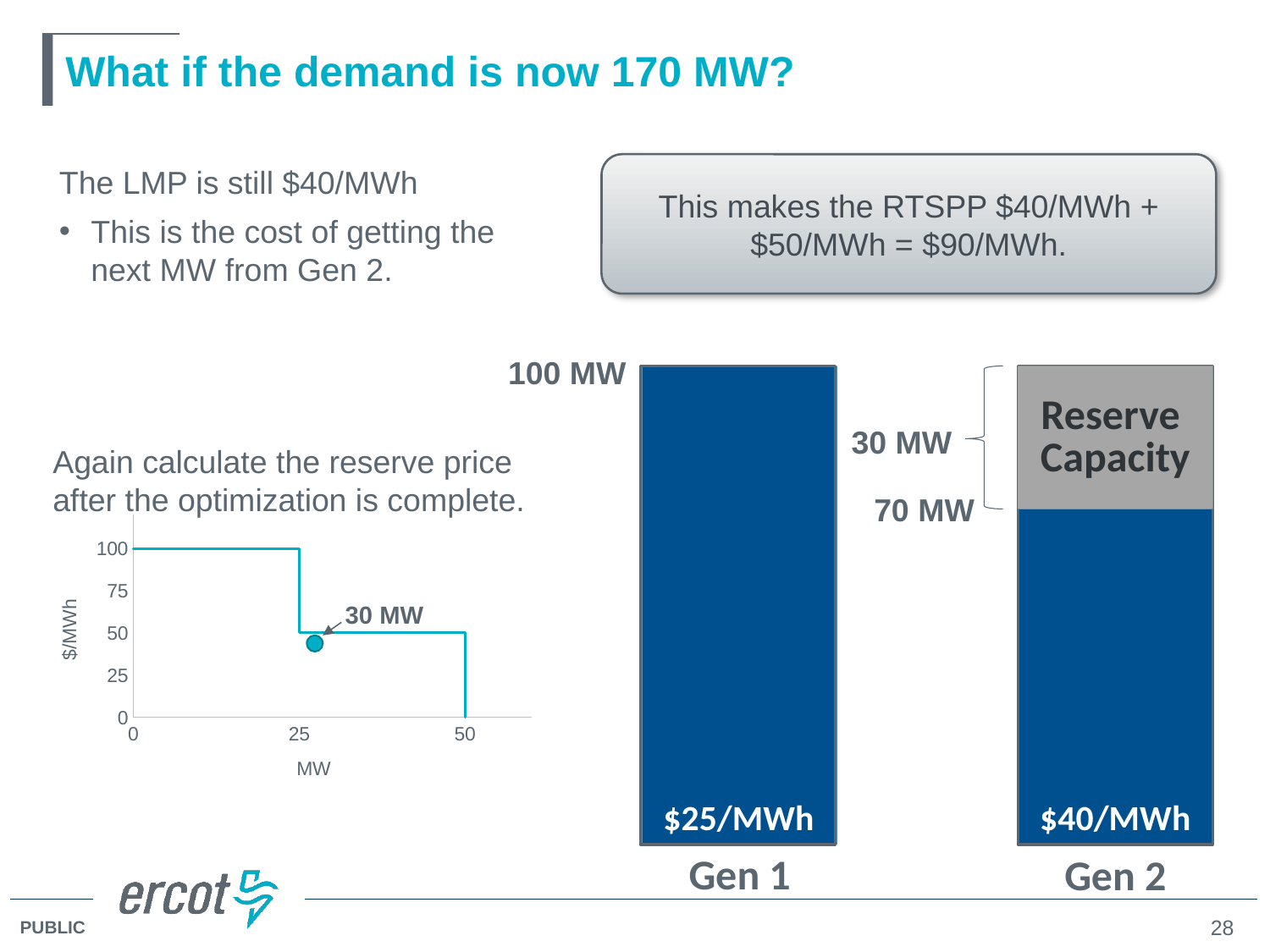

# What if the demand is now 170 MW?
This makes the RTSPP $40/MWh + $50/MWh = $90/MWh.
The LMP is still $40/MWh
This is the cost of getting the next MW from Gen 2.

100 MW

Reserve
Capacity

30 MW
Again calculate the reserve price after the optimization is complete.

70 MW

### Chart

| Category | Price |
|---|---|
30 MW

$25/MWh
$40/MWh
Gen 1
Gen 2